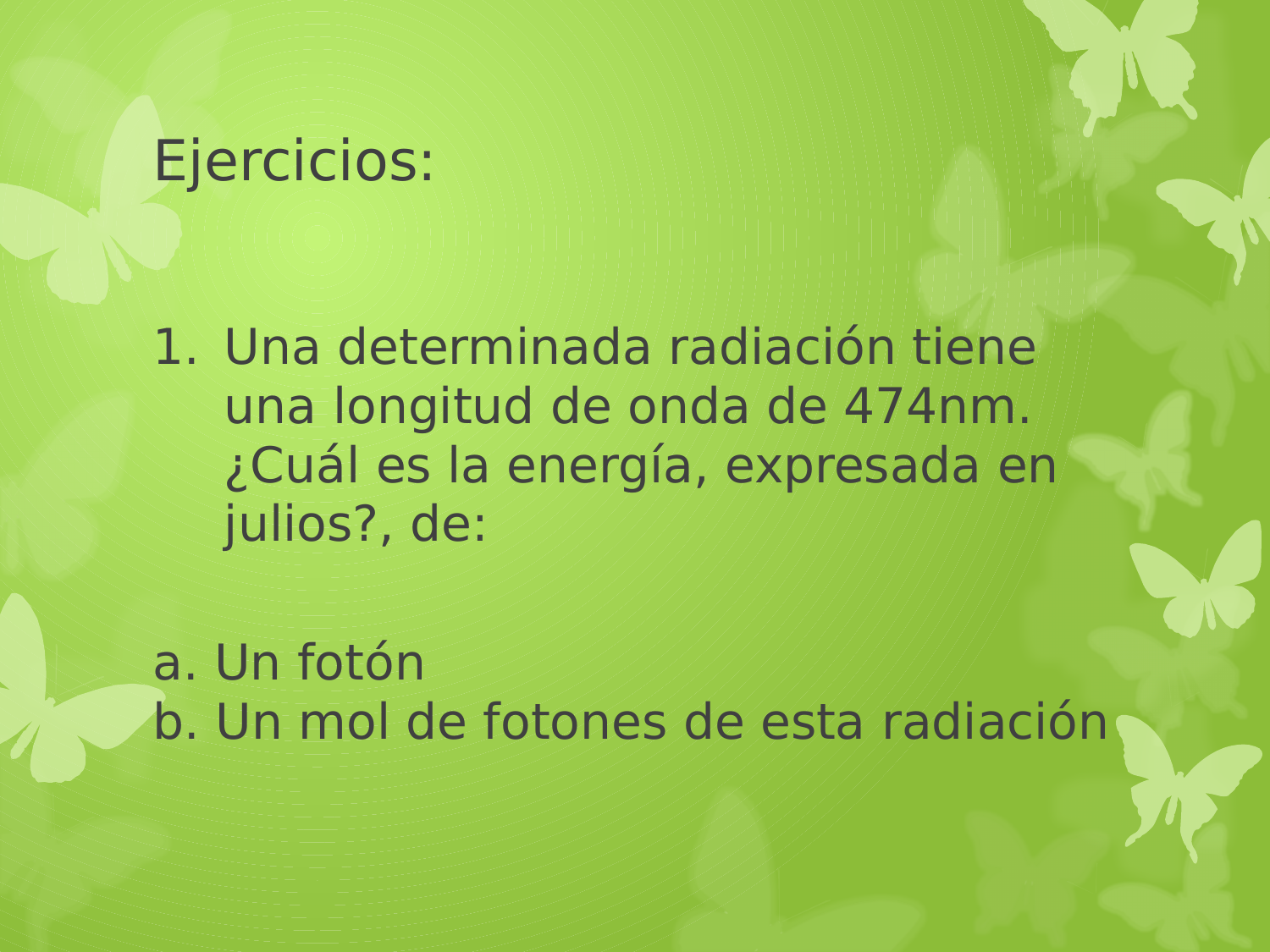

# Ejercicios:
Una determinada radiación tiene una longitud de onda de 474nm. ¿Cuál es la energía, expresada en julios?, de:
a. Un fotón
b. Un mol de fotones de esta radiación